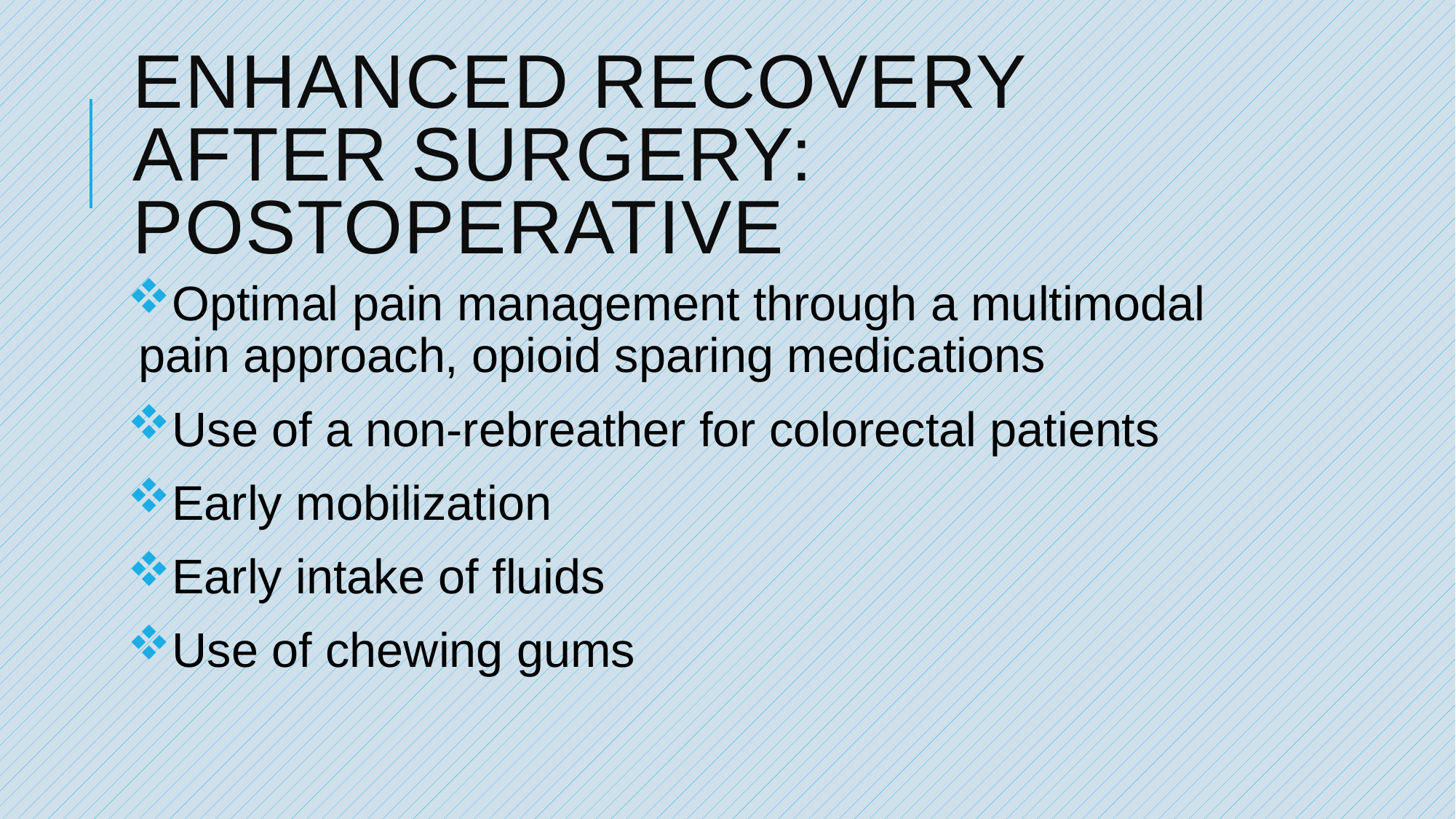

# Enhanced Recovery After Surgery: Postoperative
Optimal pain management through a multimodal pain approach, opioid sparing medications
Use of a non-rebreather for colorectal patients
Early mobilization
Early intake of fluids
Use of chewing gums